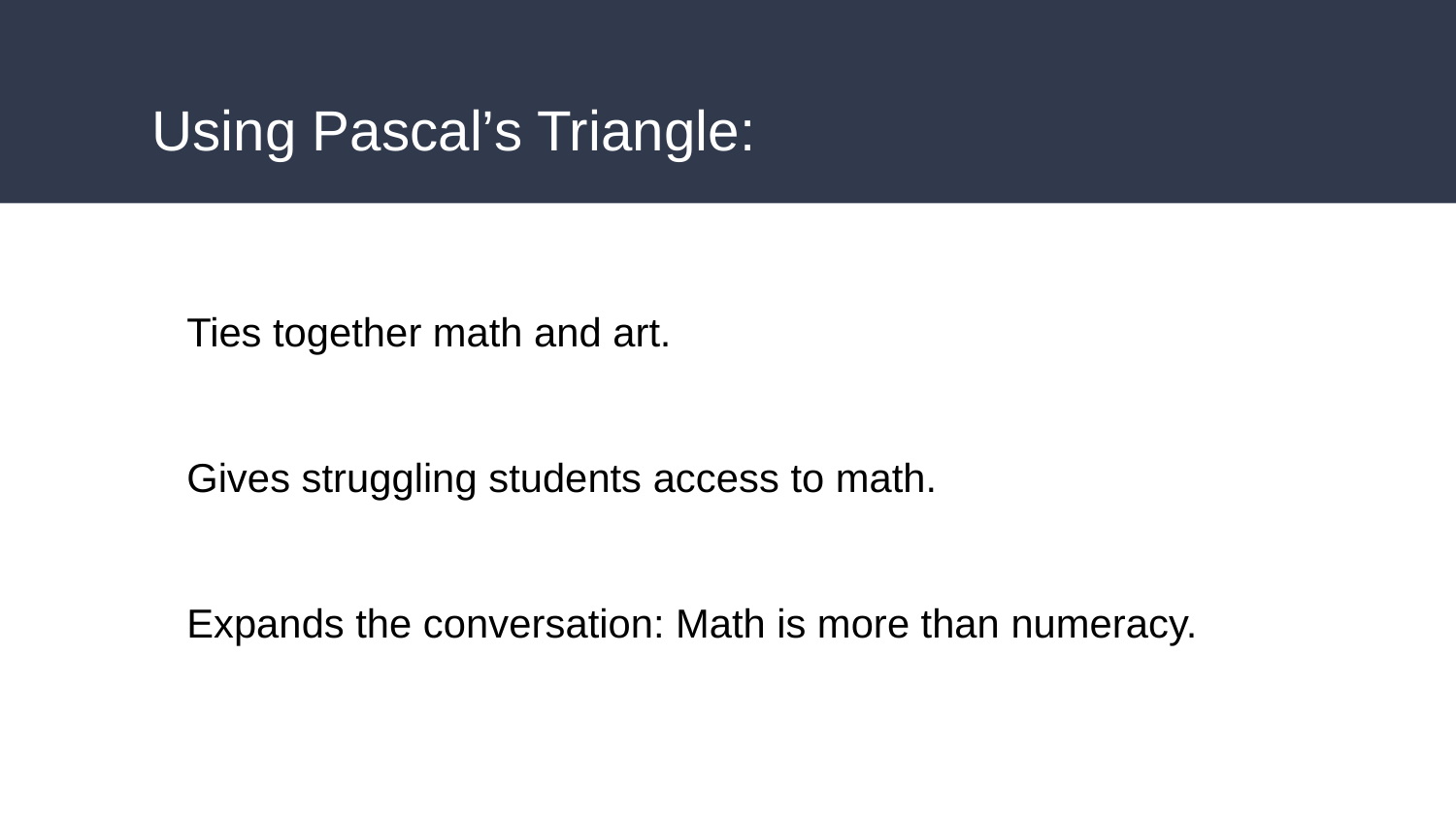

# Using Pascal’s Triangle:
Ties together math and art.

Gives struggling students access to math.

Expands the conversation: Math is more than numeracy.